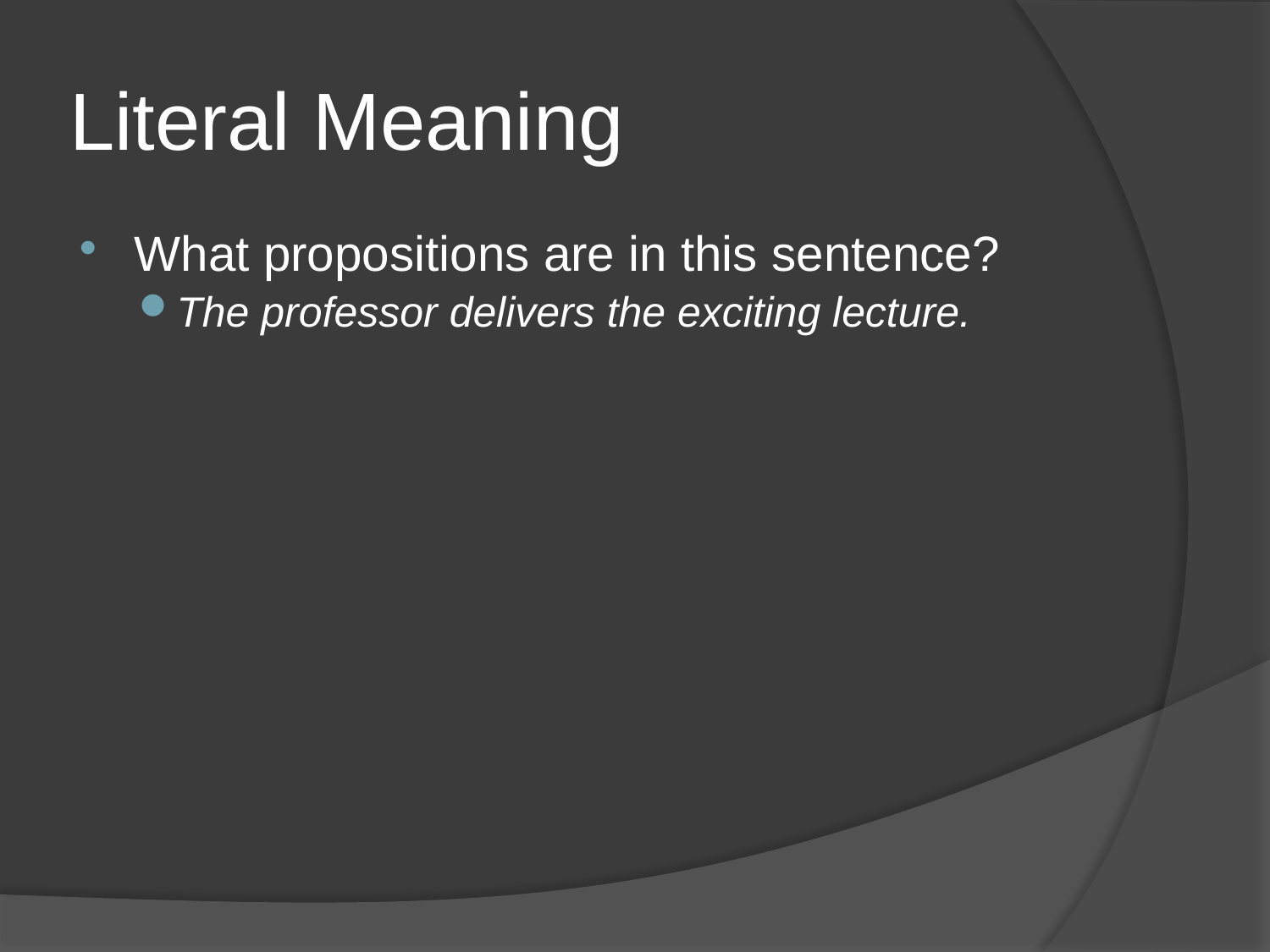

# Literal Meaning
What propositions are in this sentence?
The professor delivers the exciting lecture.